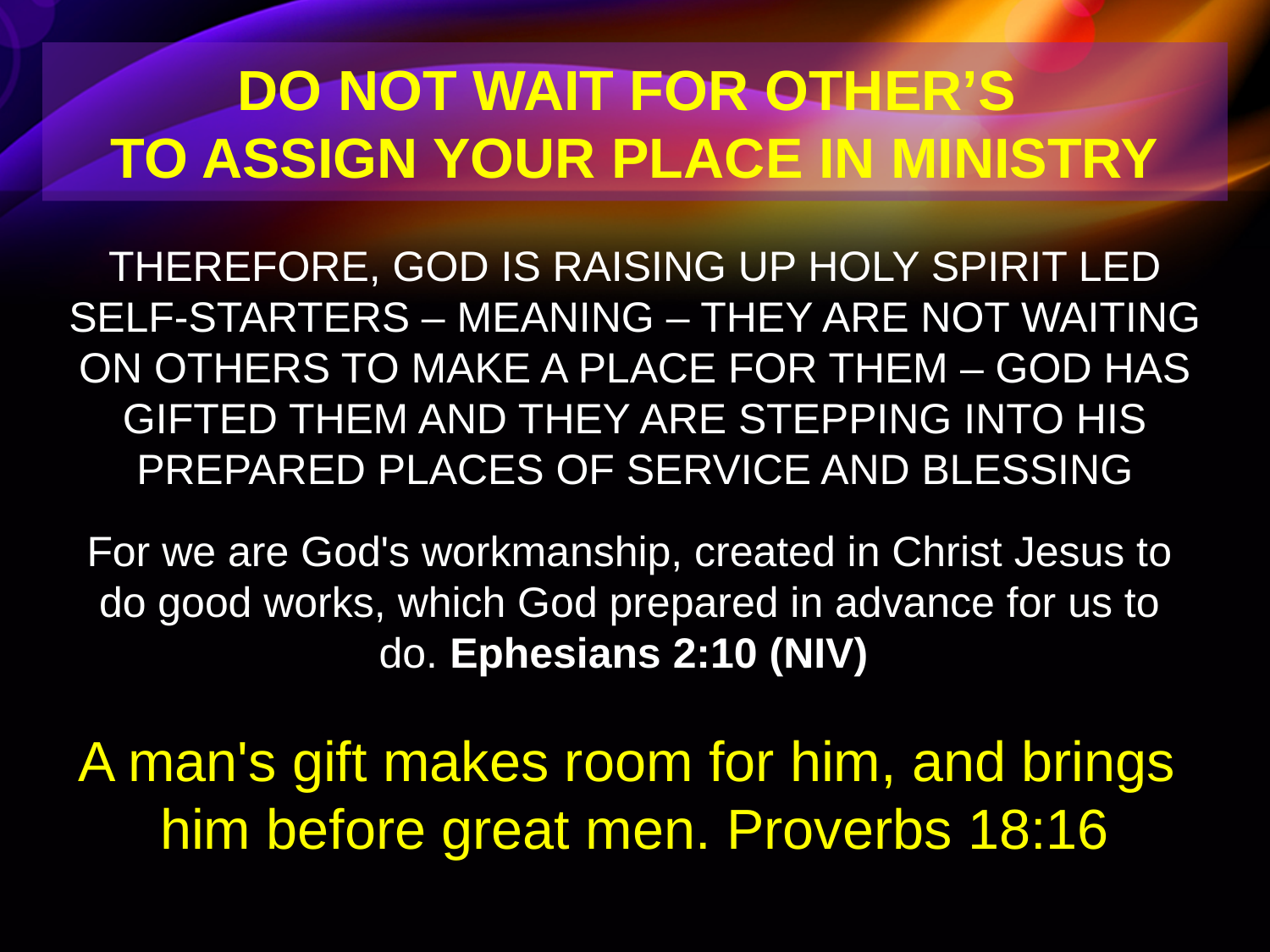

DO NOT WAIT FOR OTHER’S
TO ASSIGN YOUR PLACE IN MINISTRY
THEREFORE, GOD IS RAISING UP HOLY SPIRIT LED SELF-STARTERS – MEANING – THEY ARE NOT WAITING ON OTHERS TO MAKE A PLACE FOR THEM – GOD HAS GIFTED THEM AND THEY ARE STEPPING INTO HIS PREPARED PLACES OF SERVICE AND BLESSING
For we are God's workmanship, created in Christ Jesus to do good works, which God prepared in advance for us to do. Ephesians 2:10 (NIV)
A man's gift makes room for him, and brings
him before great men. Proverbs 18:16